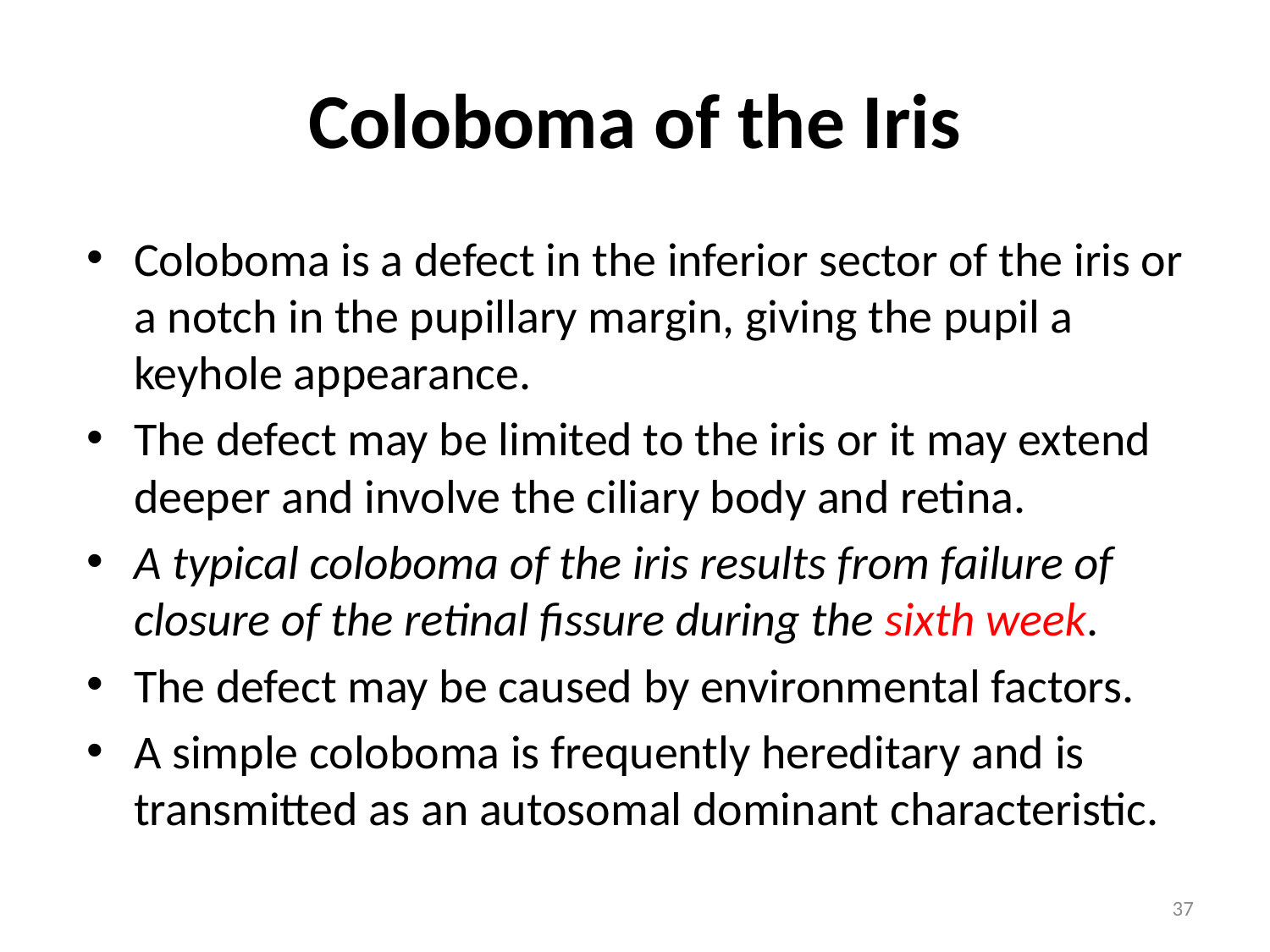

# Coloboma of the Iris
Coloboma is a defect in the inferior sector of the iris or a notch in the pupillary margin, giving the pupil a keyhole appearance.
The defect may be limited to the iris or it may extend deeper and involve the ciliary body and retina.
A typical coloboma of the iris results from failure of closure of the retinal fissure during the sixth week.
The defect may be caused by environmental factors.
A simple coloboma is frequently hereditary and is transmitted as an autosomal dominant characteristic.
37